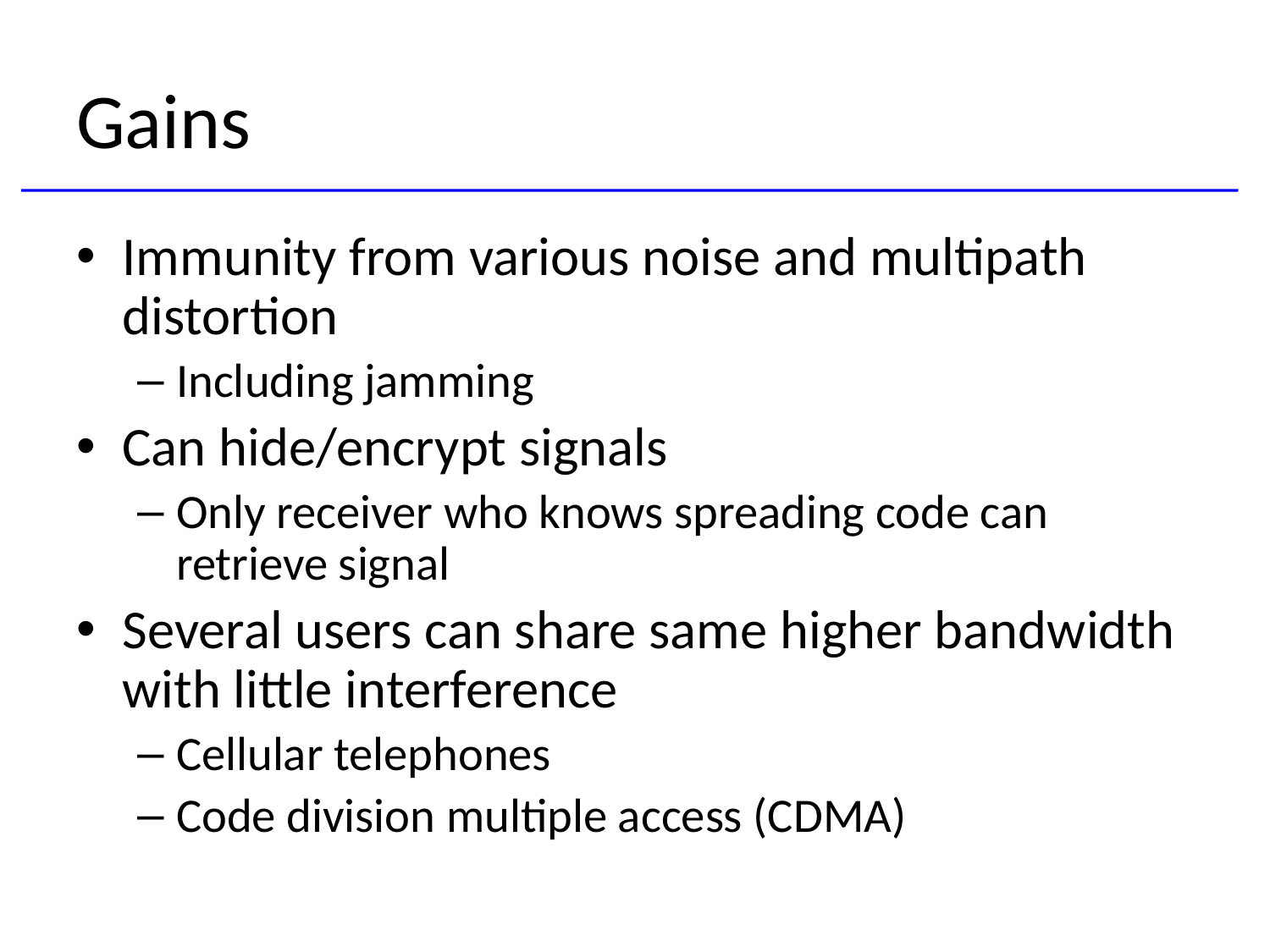

# Gains

Immunity from various noise and multipath distortion
Including jamming
Can hide/encrypt signals
Only receiver who knows spreading code can retrieve signal
Several users can share same higher bandwidth with little interference
Cellular telephones
Code division multiple access (CDMA)